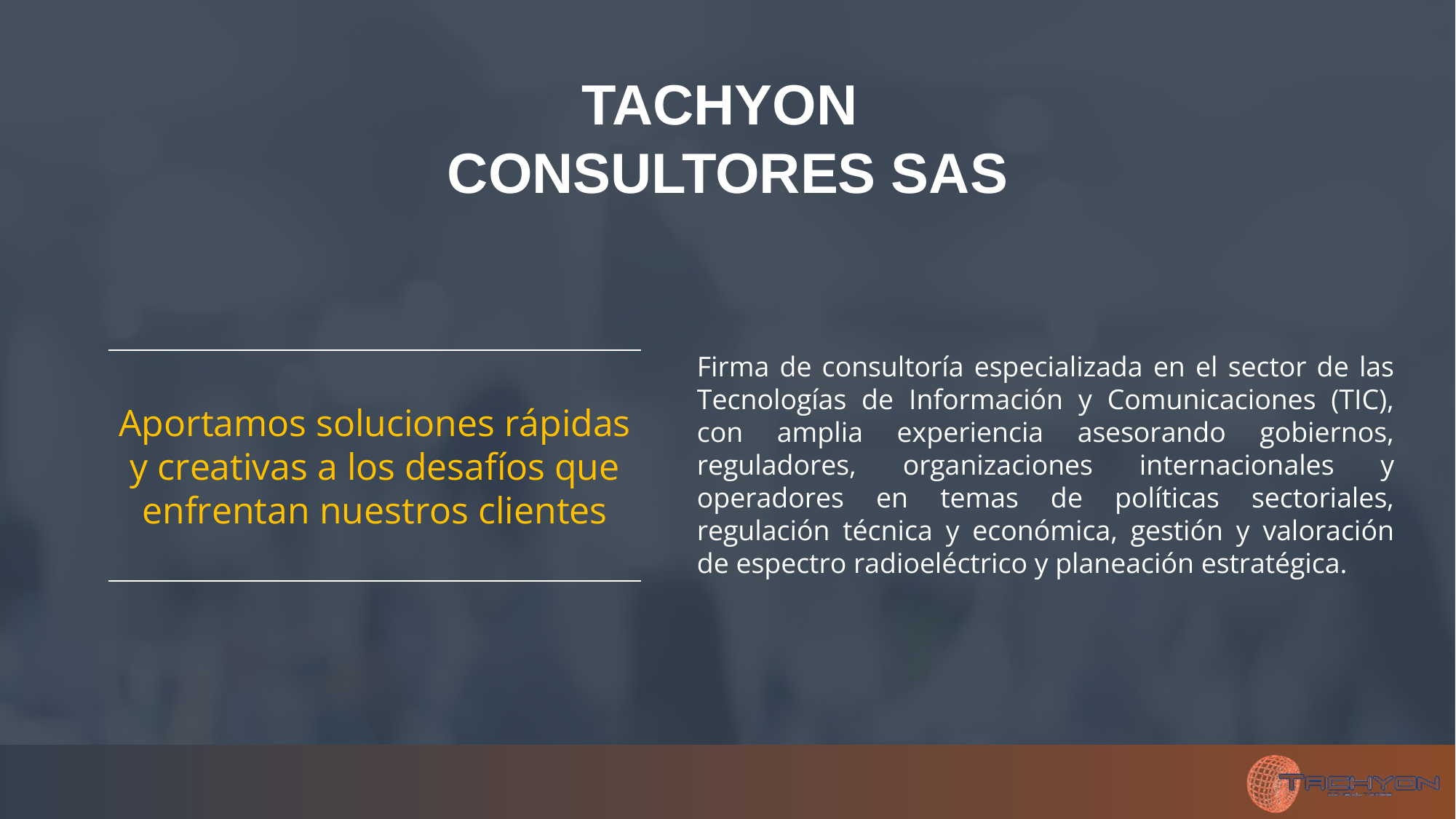

TACHYON
CONSULTORES SAS
Firma de consultoría especializada en el sector de las Tecnologías de Información y Comunicaciones (TIC), con amplia experiencia asesorando gobiernos, reguladores, organizaciones internacionales y operadores en temas de políticas sectoriales, regulación técnica y económica, gestión y valoración de espectro radioeléctrico y planeación estratégica.
Aportamos soluciones rápidas y creativas a los desafíos que enfrentan nuestros clientes